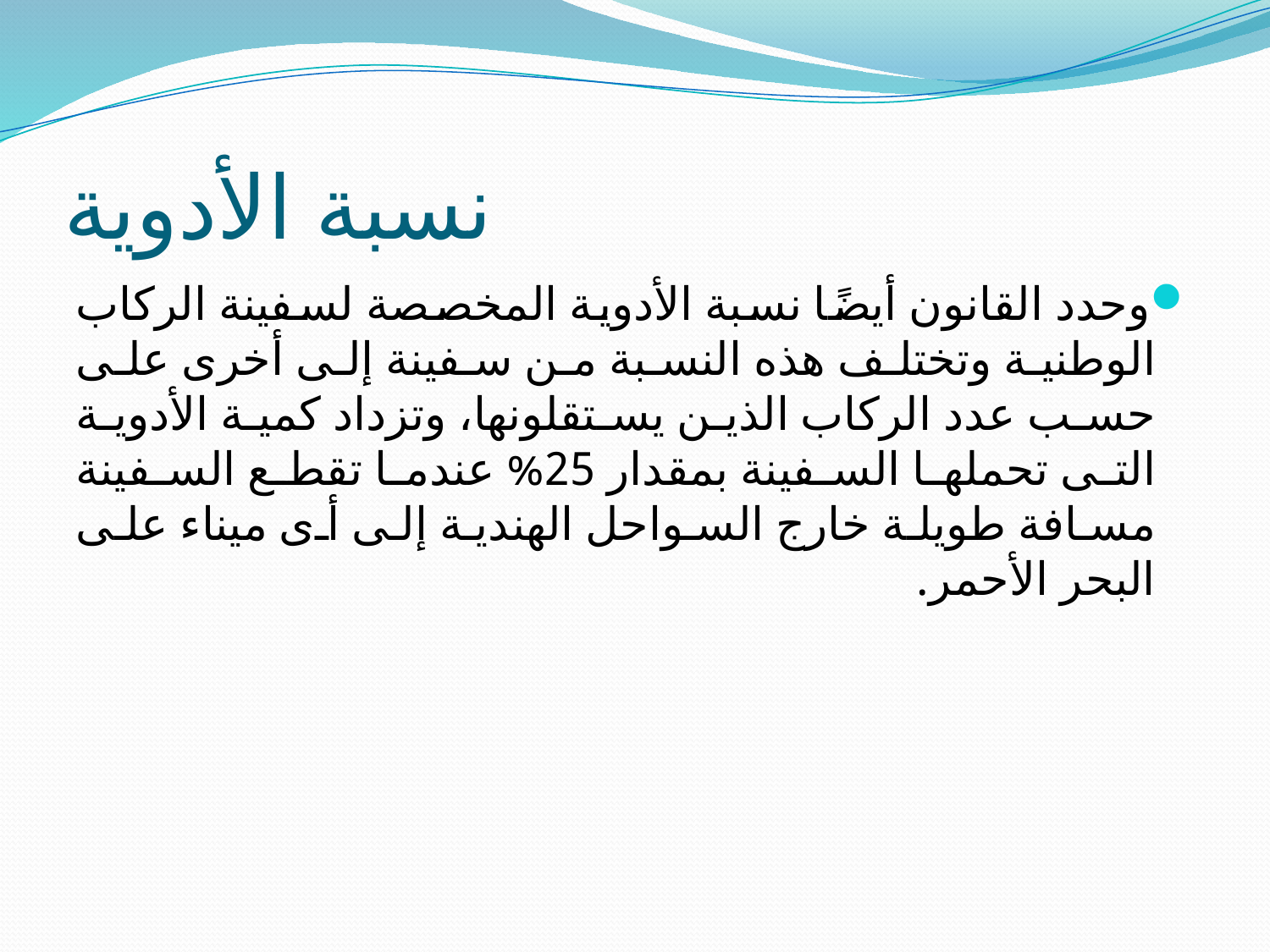

# نسبة الأدوية
وحدد القانون أيضًا نسبة الأدوية المخصصة لسفينة الركاب الوطنية وتختلف هذه النسبة من سفينة إلى أخرى على حسب عدد الركاب الذين يستقلونها، وتزداد كمية الأدوية التى تحملها السفينة بمقدار 25% عندما تقطع السفينة مسافة طويلة خارج السواحل الهندية إلى أى ميناء على البحر الأحمر.